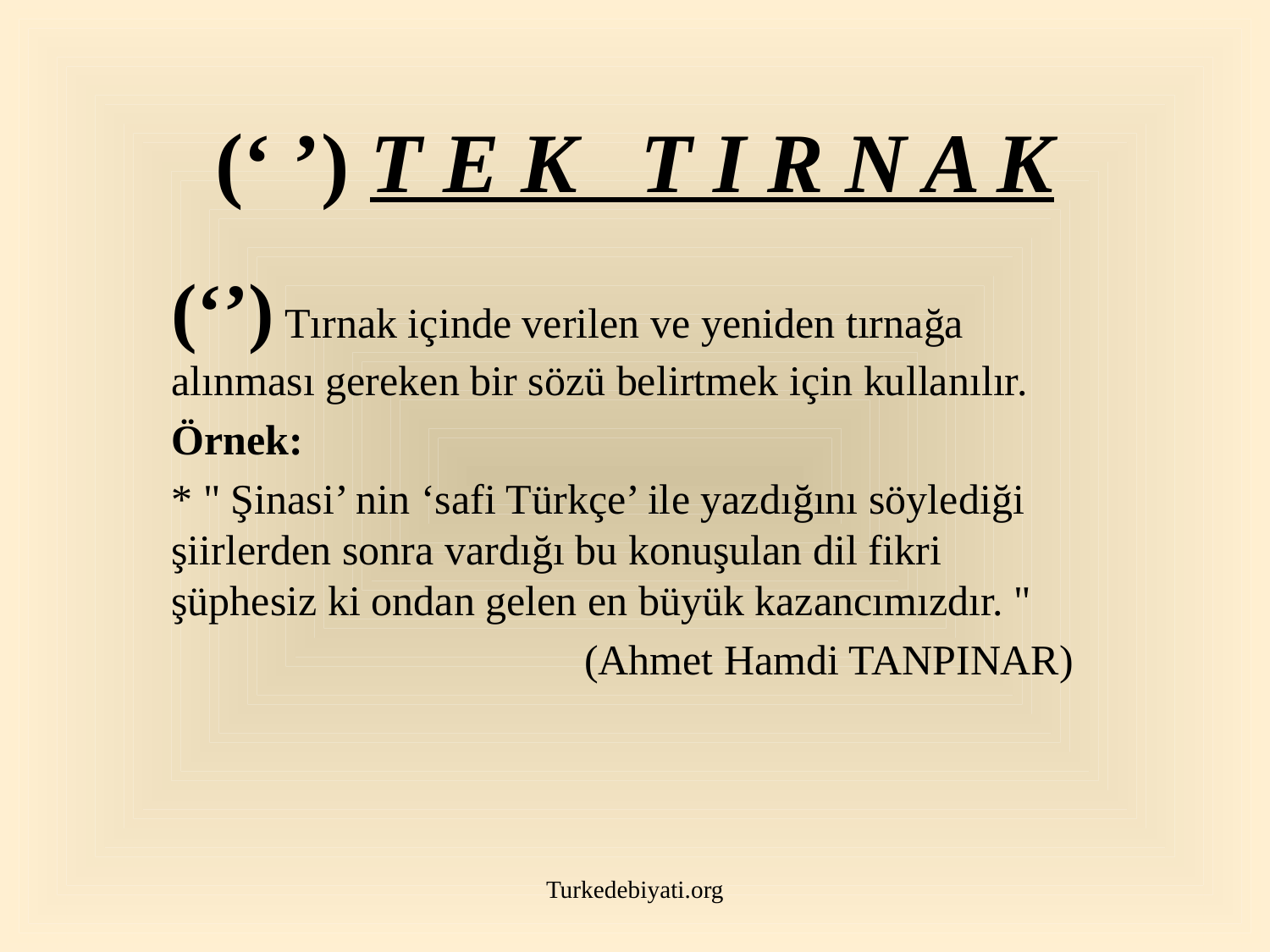

# (‘ ’) T E K   T I R N A K
(‘’) Tırnak içinde verilen ve yeniden tırnağa alınması gereken bir sözü belirtmek için kullanılır.
Örnek:
* " Şinasi’ nin ‘safi Türkçe’ ile yazdığını söylediği şiirlerden sonra vardığı bu konuşulan dil fikri şüphesiz ki ondan gelen en büyük kazancımızdır. "
                                       (Ahmet Hamdi TANPINAR)
Turkedebiyati.org